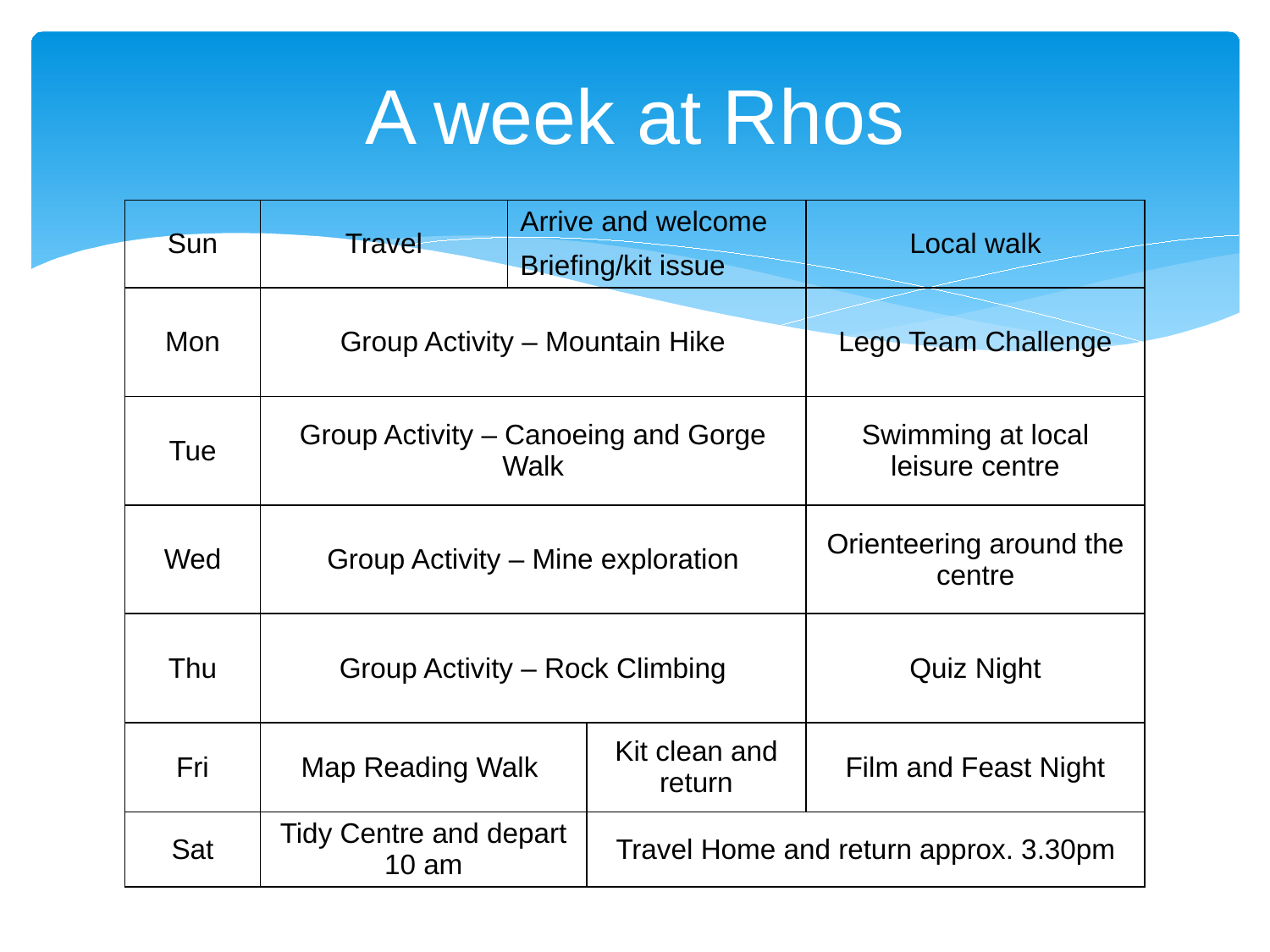

# A week at Rhos
| Sun | Travel | Arrive and welcome |  | Local walk |
| --- | --- | --- | --- | --- |
|  |  | Briefing/kit issue |  |  |
| Mon | Group Activity – Mountain Hike |  |  | Lego Team Challenge |
| Tue | Group Activity – Canoeing and Gorge Walk |  |  | Swimming at local leisure centre |
| Wed | Group Activity – Mine exploration |  |  | Orienteering around the centre |
| Thu | Group Activity – Rock Climbing |  |  | Quiz Night |
| Fri | Map Reading Walk |  | Kit clean and return | Film and Feast Night |
| Sat | Tidy Centre and depart 10 am |  | Travel Home and return approx. 3.30pm |  |